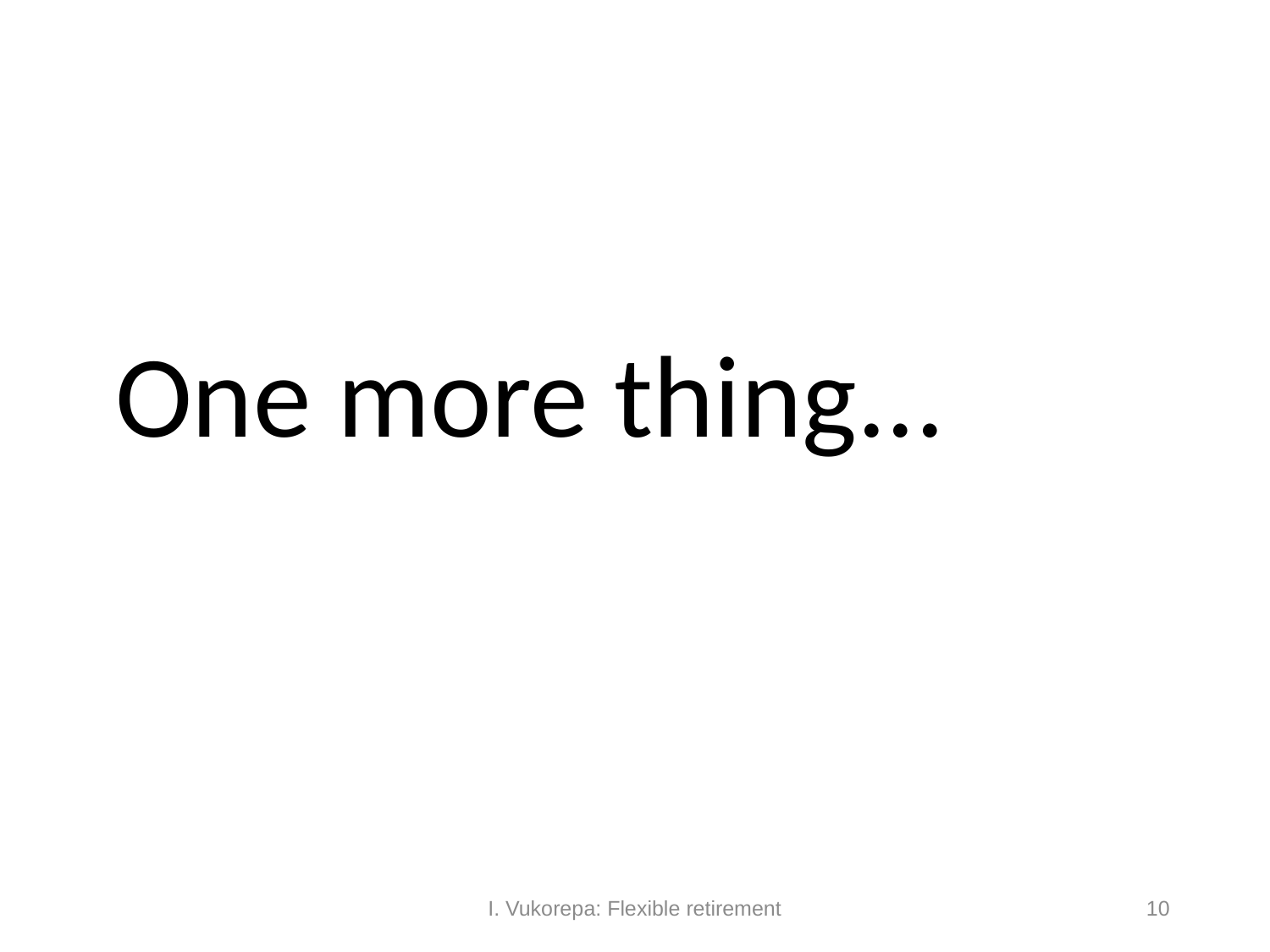

#

One more thing...
I. Vukorepa: Flexible retirement
10